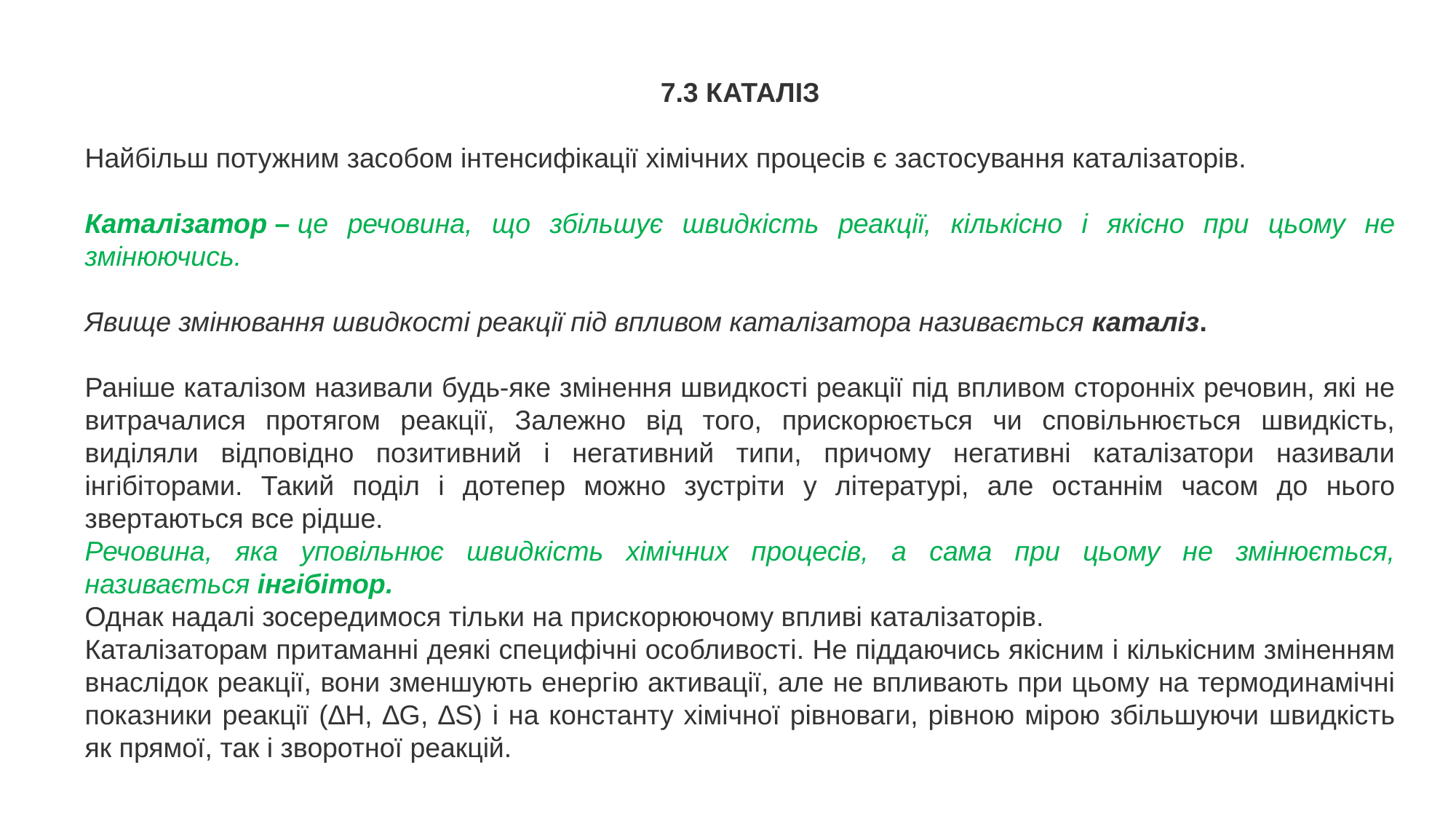

7.3 КАТАЛІЗ

Найбільш потужним засобом інтенсифікації хімічних процесів є застосування каталізаторів.

Каталізатор – це речовина, що збільшує швидкість реакції, кількісно і якісно при цьому не змінюючись.

Явище змінювання швидкості реакції під впливом каталізатора називається каталіз.

Раніше каталізом називали будь-яке змінення швидкості реакції під впливом сторонніх речовин, які не витрачалися протягом реакції, Залежно від того, прискорюється чи сповільнюється швидкість, виділяли відповідно позитивний і негативний типи, причому негативні каталізатори називали інгібіторами. Такий поділ і дотепер можно зустріти у літературі, але останнім часом до нього звертаються все рідше.
Речовина, яка уповільнює швидкість хімічних процесів, а сама при цьому не змінюється, називається інгібітор.
Однак надалі зосередимося тільки на прискорюючому впливі каталізаторів.
Каталізаторам притаманні деякі специфічні особливості. Не піддаючись якісним і кількісним зміненням внаслідок реакції, вони зменшують енергію активації, але не впливають при цьому на термодинамічні показники реакції (∆Н, ∆G, ∆S) і на константу хімічної рівноваги, рівною мірою збільшуючи швидкість як прямої, так і зворотної реакцій.